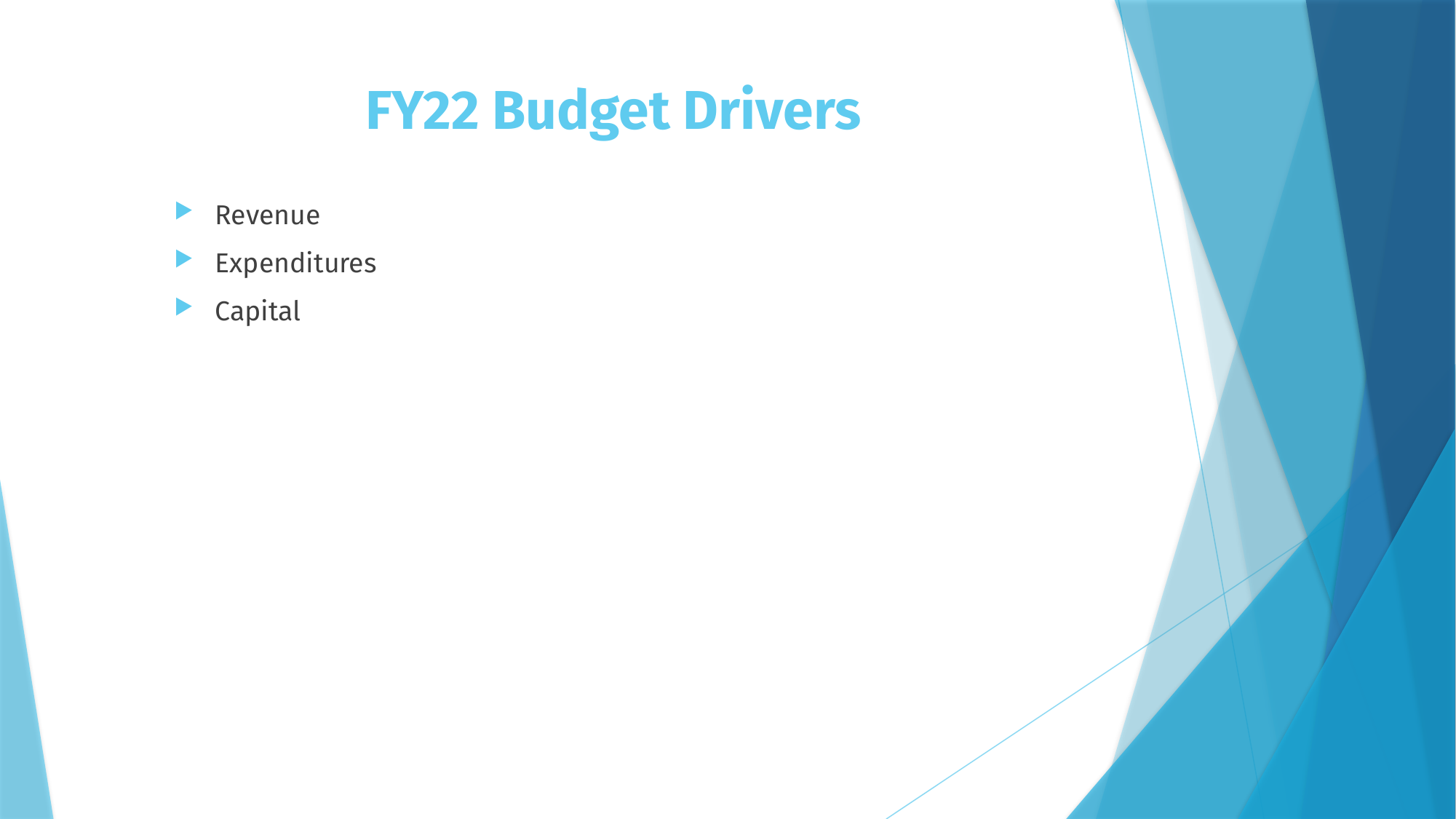

# FY22 Budget Drivers
Revenue
Expenditures
Capital